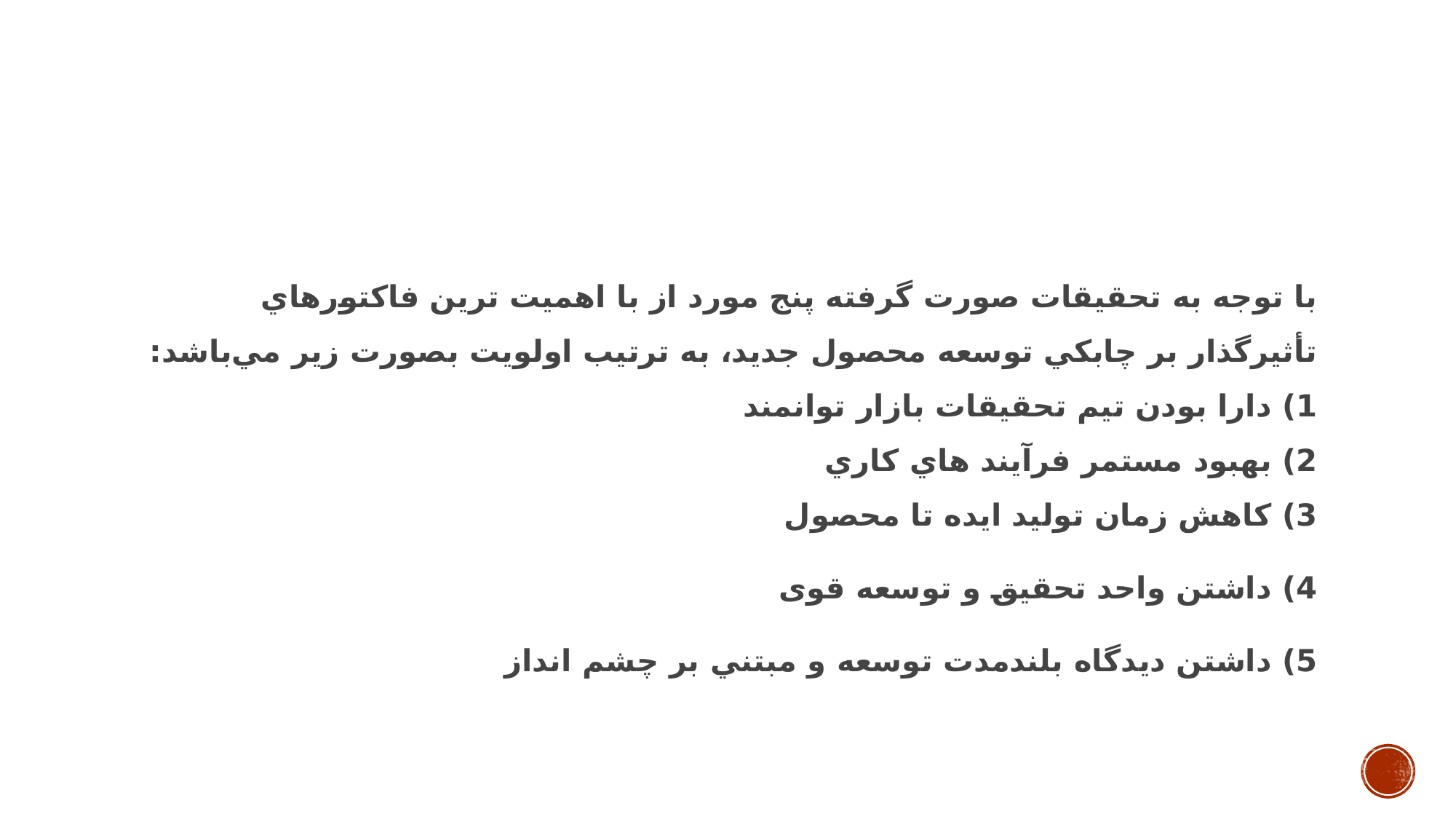

#
با توجه به تحقيقات صورت گرفته پنج مورد از با اهميت ترين فاكتورهاي تأثيرگذار بر چابكي توسعه محصول جديد، به ترتيب اولويت بصورت زير مي‌باشد:
1) دارا بودن تيم تحقيقات بازار توانمند
2) بهبود مستمر فرآيند هاي كاري
3) كاهش زمان توليد ايده تا محصول
4) داشتن واحد تحقیق و توسعه قوی
5) داشتن ديدگاه بلندمدت توسعه و مبتني بر چشم انداز